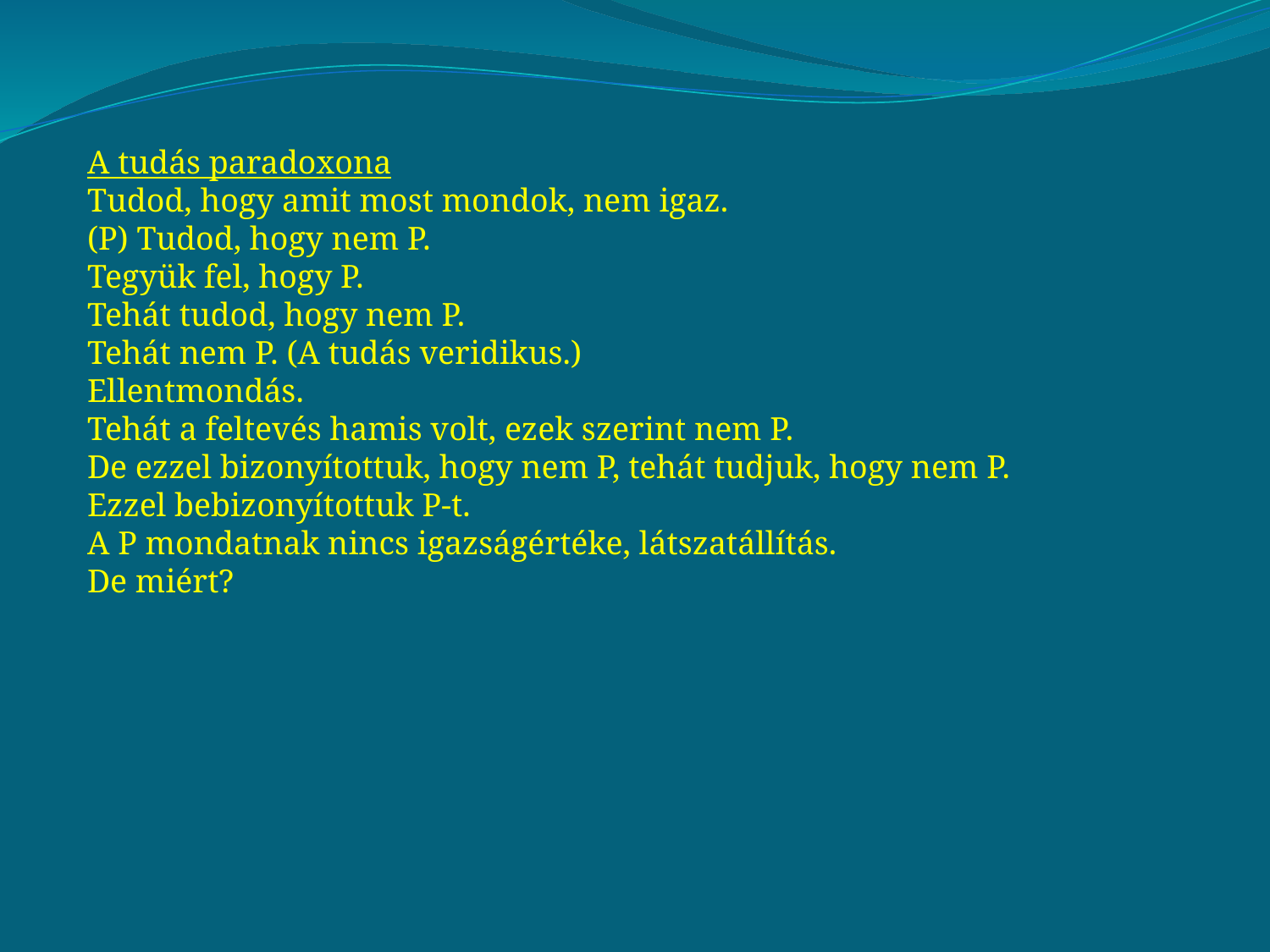

A tudás paradoxona
Tudod, hogy amit most mondok, nem igaz.
(P) Tudod, hogy nem P.
Tegyük fel, hogy P.
Tehát tudod, hogy nem P.
Tehát nem P. (A tudás veridikus.)
Ellentmondás.
Tehát a feltevés hamis volt, ezek szerint nem P.
De ezzel bizonyítottuk, hogy nem P, tehát tudjuk, hogy nem P.
Ezzel bebizonyítottuk P-t.
A P mondatnak nincs igazságértéke, látszatállítás.
De miért?